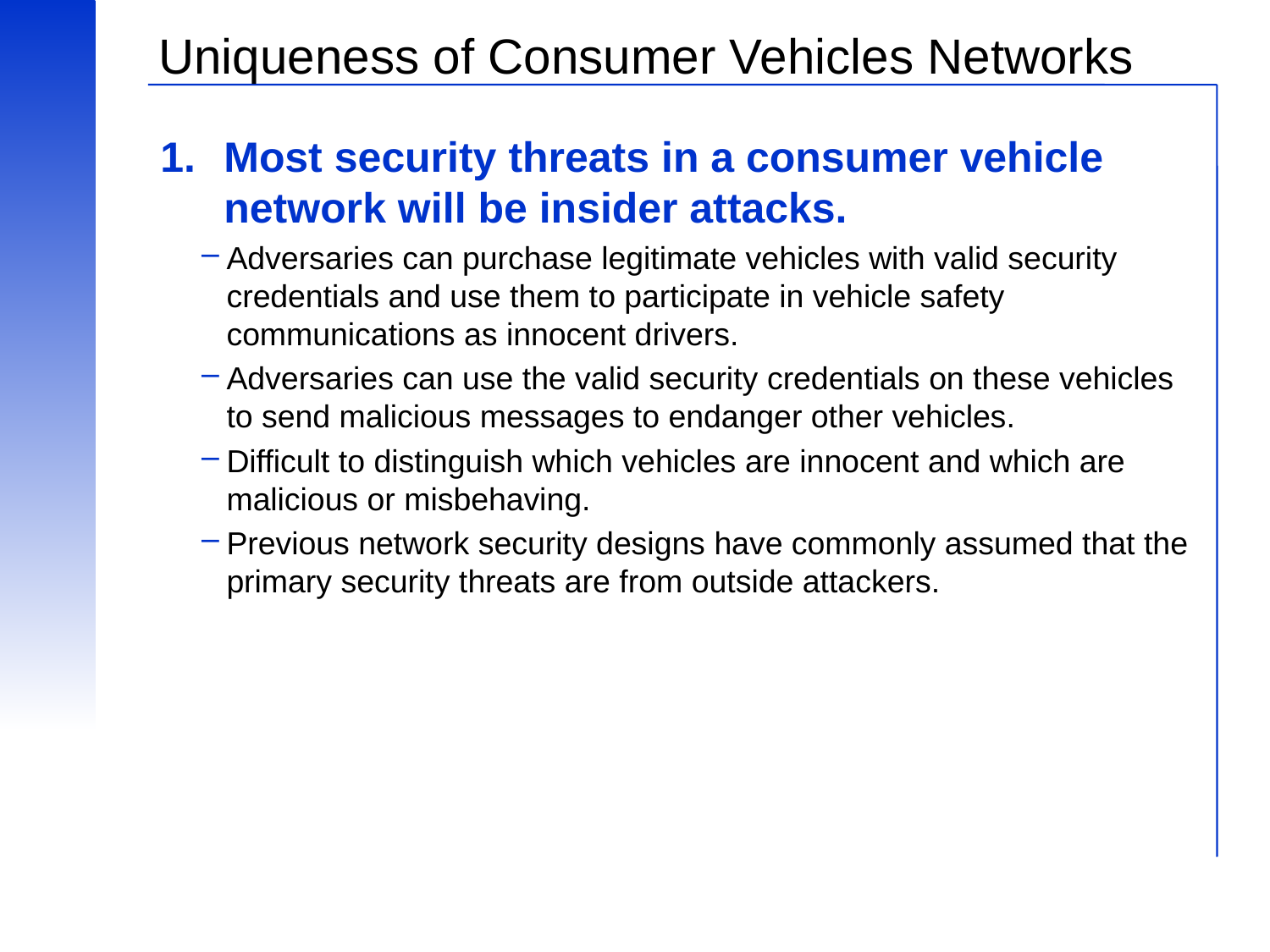

# Uniqueness of Consumer Vehicles Networks
Most security threats in a consumer vehicle network will be insider attacks.
Adversaries can purchase legitimate vehicles with valid security credentials and use them to participate in vehicle safety communications as innocent drivers.
Adversaries can use the valid security credentials on these vehicles to send malicious messages to endanger other vehicles.
Difficult to distinguish which vehicles are innocent and which are malicious or misbehaving.
Previous network security designs have commonly assumed that the primary security threats are from outside attackers.